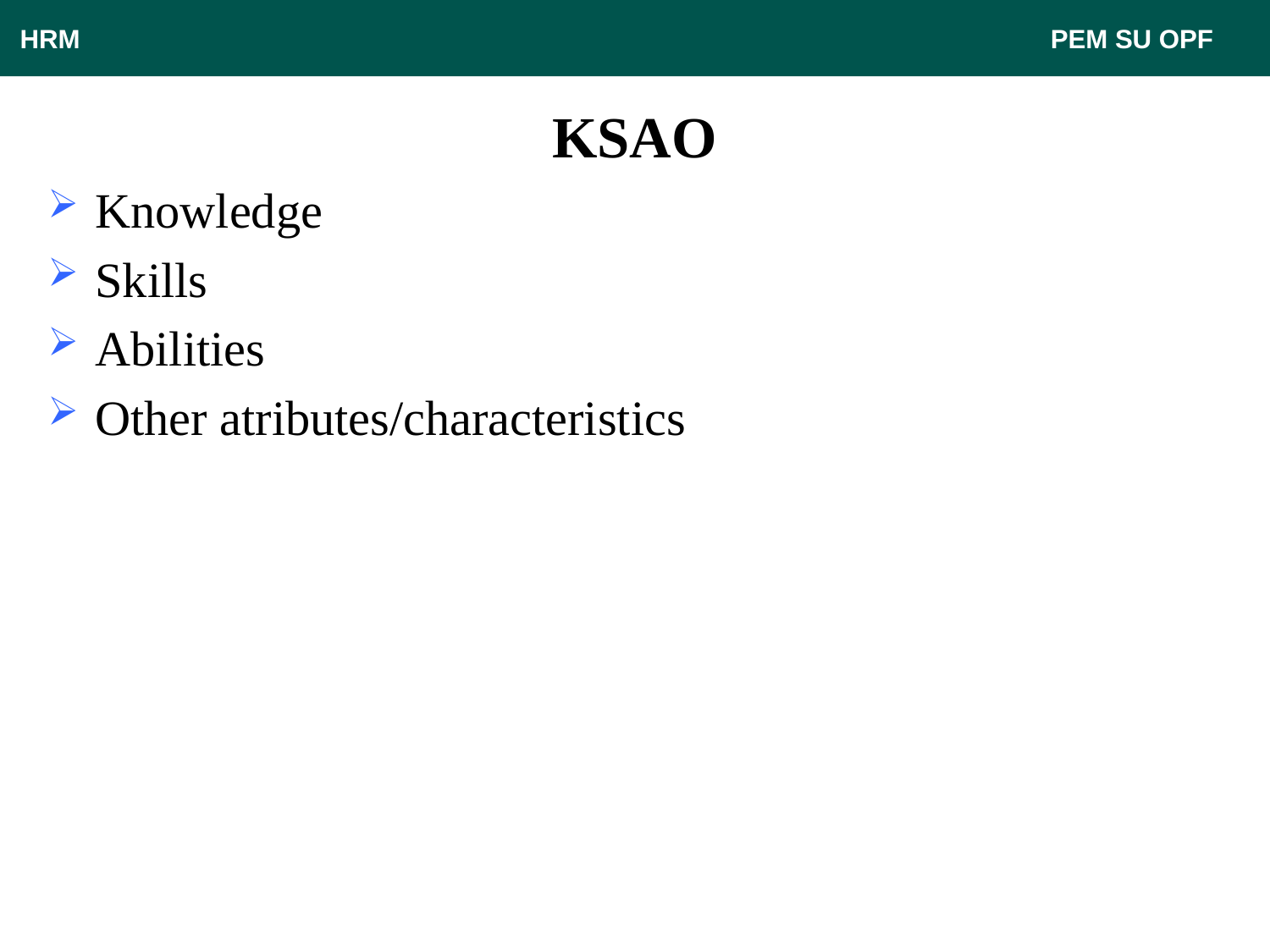

HRM								   PEM SU OPF
# KSAO
Knowledge
Skills
Abilities
Other atributes/characteristics